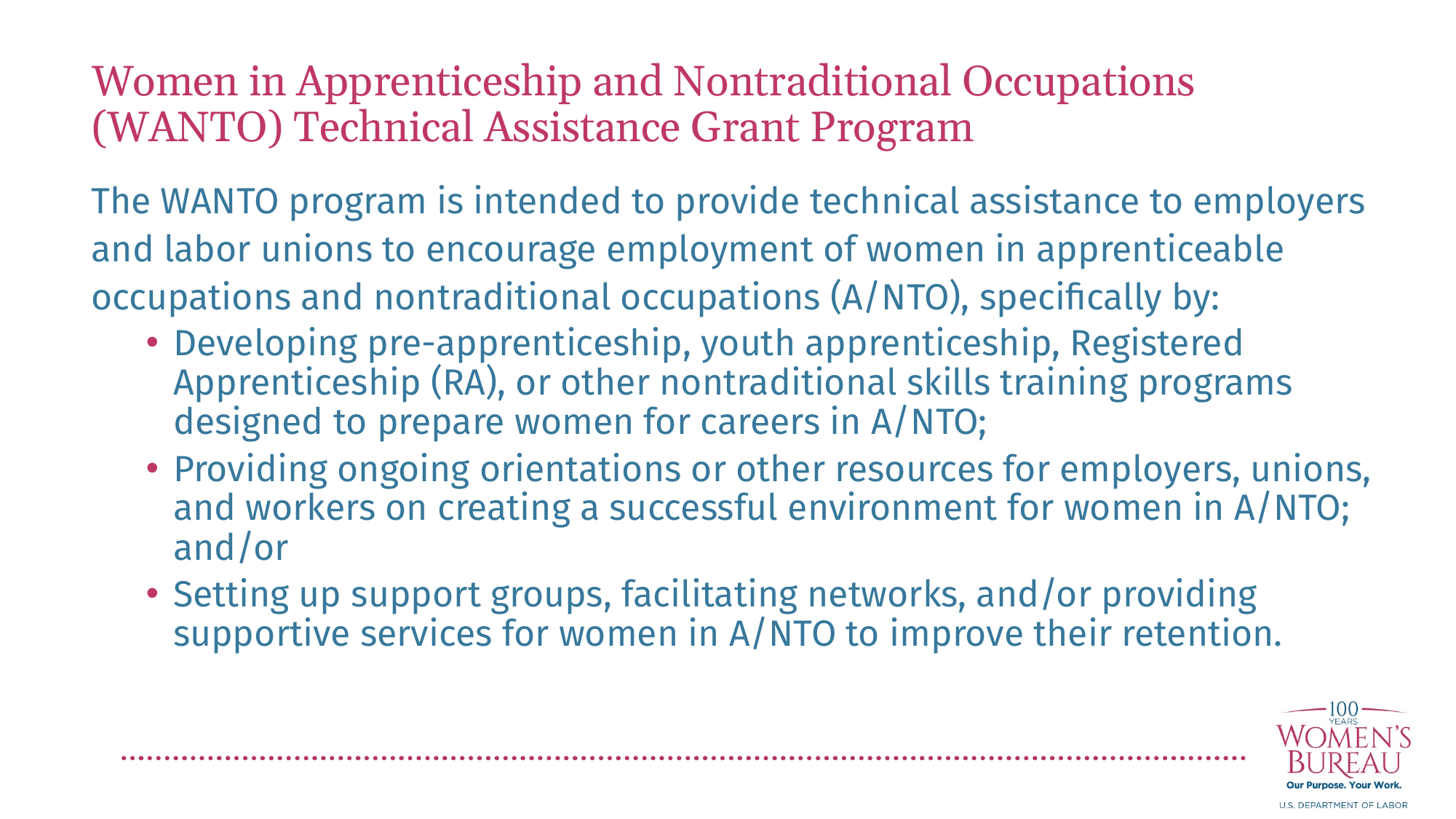

Women in Apprenticeship and Nontraditional Occupations (WANTO) Technical Assistance Grant Program
The WANTO program is intended to provide technical assistance to employers and labor unions to encourage employment of women in apprenticeable occupations and nontraditional occupations (A/NTO), specifically by:
Developing pre-apprenticeship, youth apprenticeship, Registered Apprenticeship (RA), or other nontraditional skills training programs designed to prepare women for careers in A/NTO;
Providing ongoing orientations or other resources for employers, unions, and workers on creating a successful environment for women in A/NTO; and/or
Setting up support groups, facilitating networks, and/or providing supportive services for women in A/NTO to improve their retention.